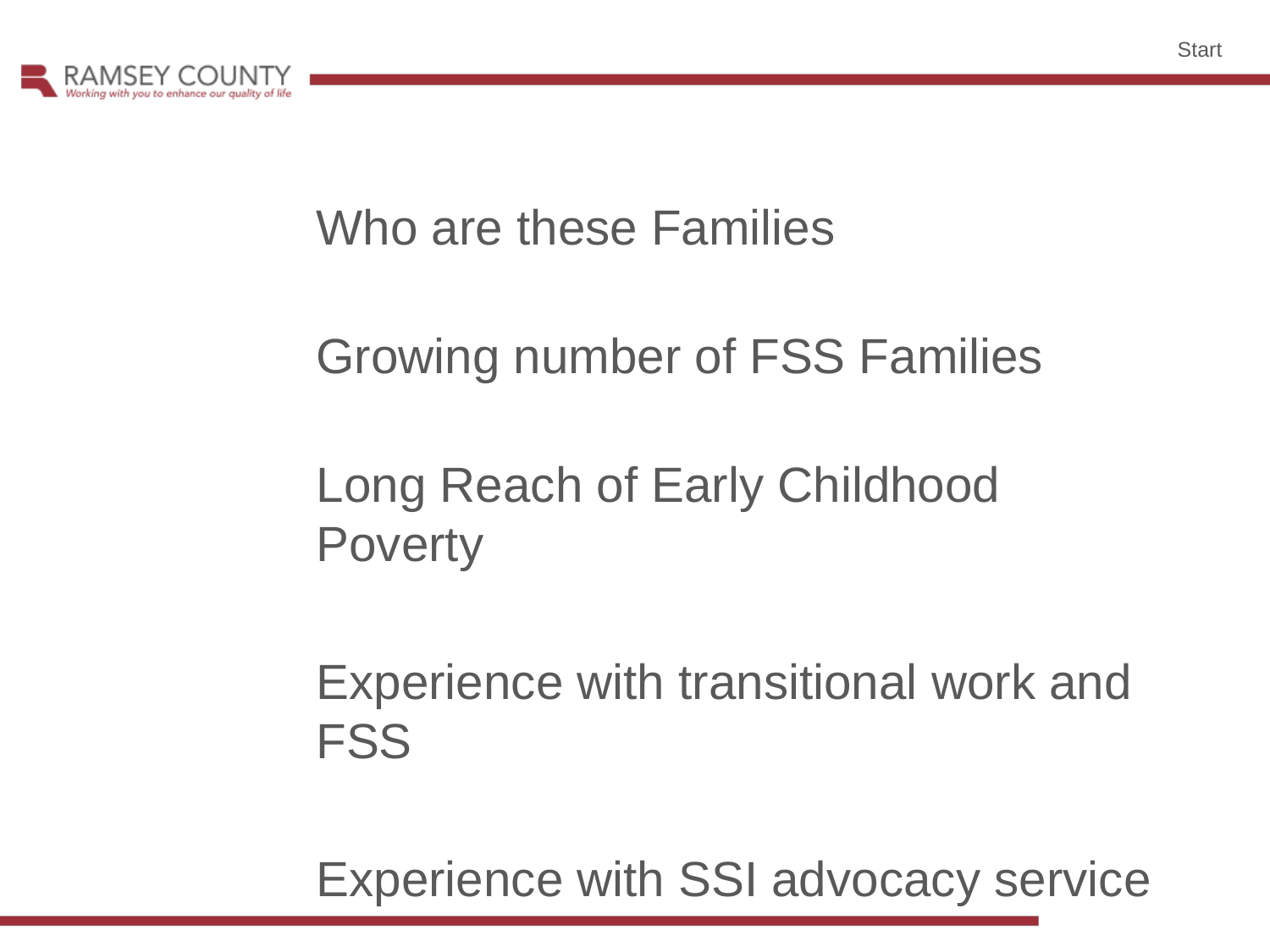

Start
Who are these Families
Growing number of FSS Families
Long Reach of Early Childhood Poverty

Experience with transitional work and FSS

Experience with SSI advocacy service